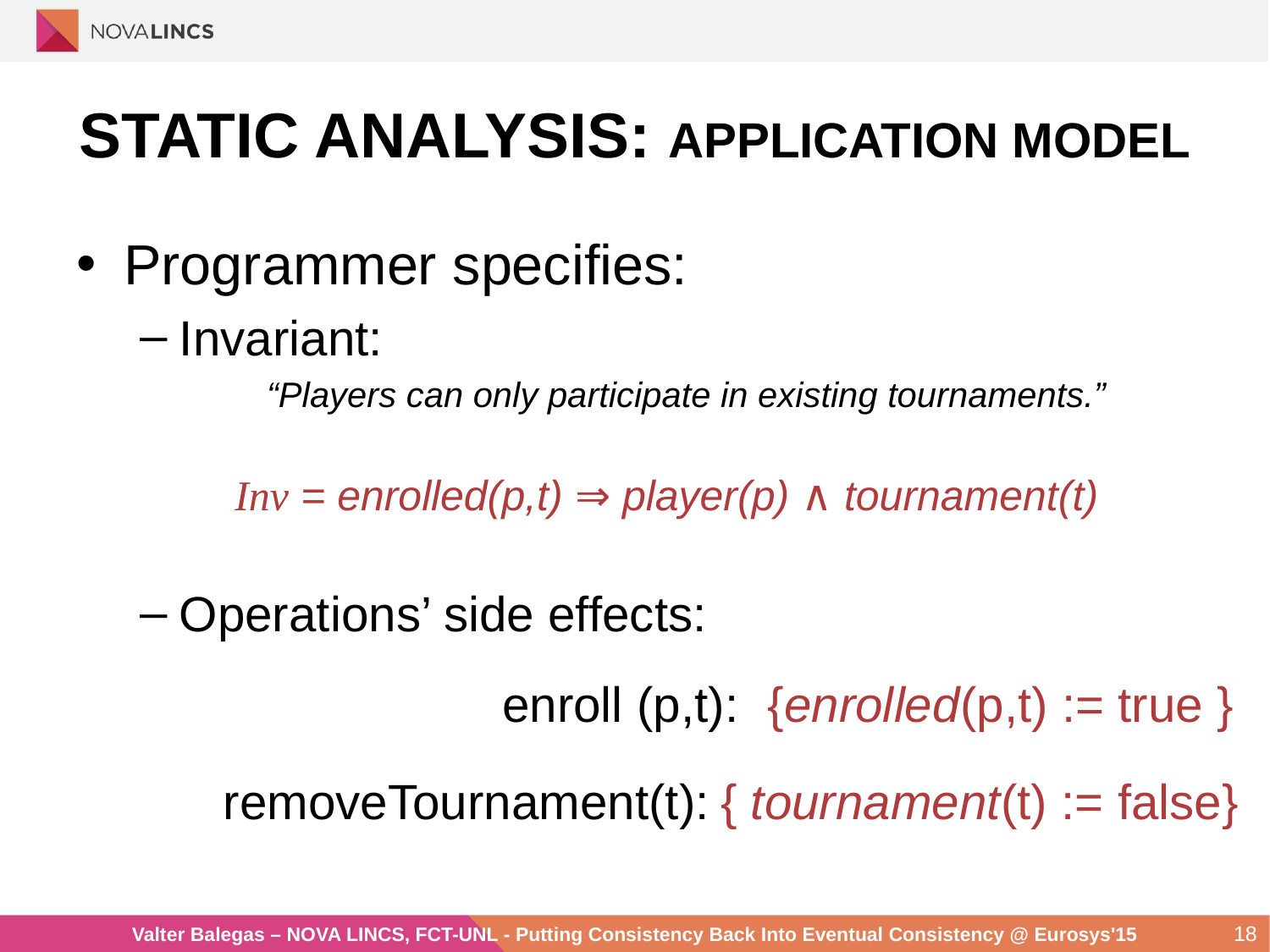

# STATIC ANALYSIS: APPLICATION MODEL
Programmer specifies:
Invariant:
	“Players can only participate in existing tournaments.”

Operations’ side effects:

Inv = enrolled(p,t) ⇒ player(p) ∧ tournament(t)
{enrolled(p,t) := true }
enroll (p,t):
removeTournament(t):
{ tournament(t) := false}
Valter Balegas – NOVA LINCS, FCT-UNL - Putting Consistency Back Into Eventual Consistency @ Eurosys'15
18